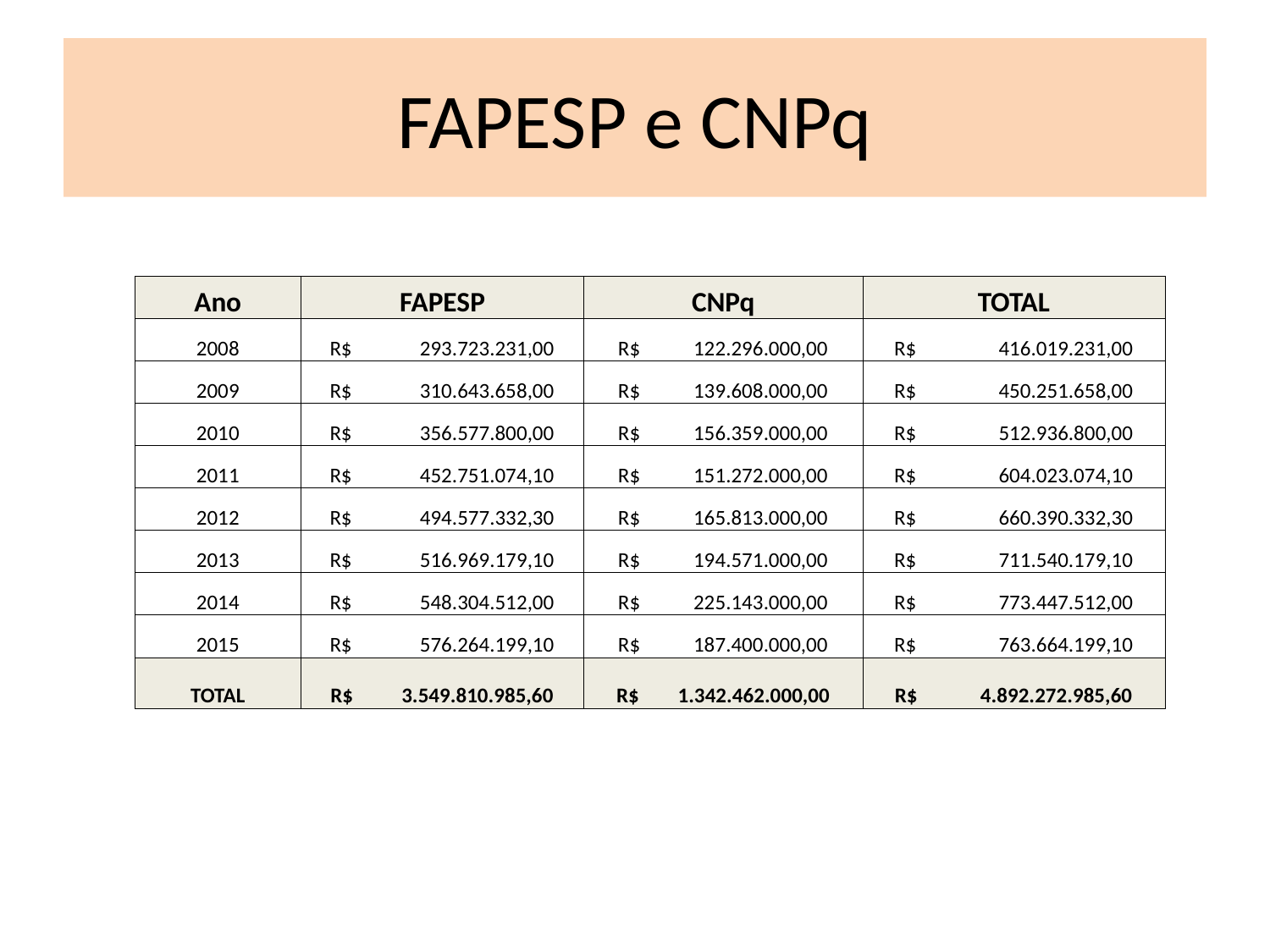

# FAPESP e CNPq
| Ano | FAPESP | CNPq | TOTAL |
| --- | --- | --- | --- |
| 2008 | R$ 293.723.231,00 | R$ 122.296.000,00 | R$ 416.019.231,00 |
| 2009 | R$ 310.643.658,00 | R$ 139.608.000,00 | R$ 450.251.658,00 |
| 2010 | R$ 356.577.800,00 | R$ 156.359.000,00 | R$ 512.936.800,00 |
| 2011 | R$ 452.751.074,10 | R$ 151.272.000,00 | R$ 604.023.074,10 |
| 2012 | R$ 494.577.332,30 | R$ 165.813.000,00 | R$ 660.390.332,30 |
| 2013 | R$ 516.969.179,10 | R$ 194.571.000,00 | R$ 711.540.179,10 |
| 2014 | R$ 548.304.512,00 | R$ 225.143.000,00 | R$ 773.447.512,00 |
| 2015 | R$ 576.264.199,10 | R$ 187.400.000,00 | R$ 763.664.199,10 |
| TOTAL | R$ 3.549.810.985,60 | R$ 1.342.462.000,00 | R$ 4.892.272.985,60 |